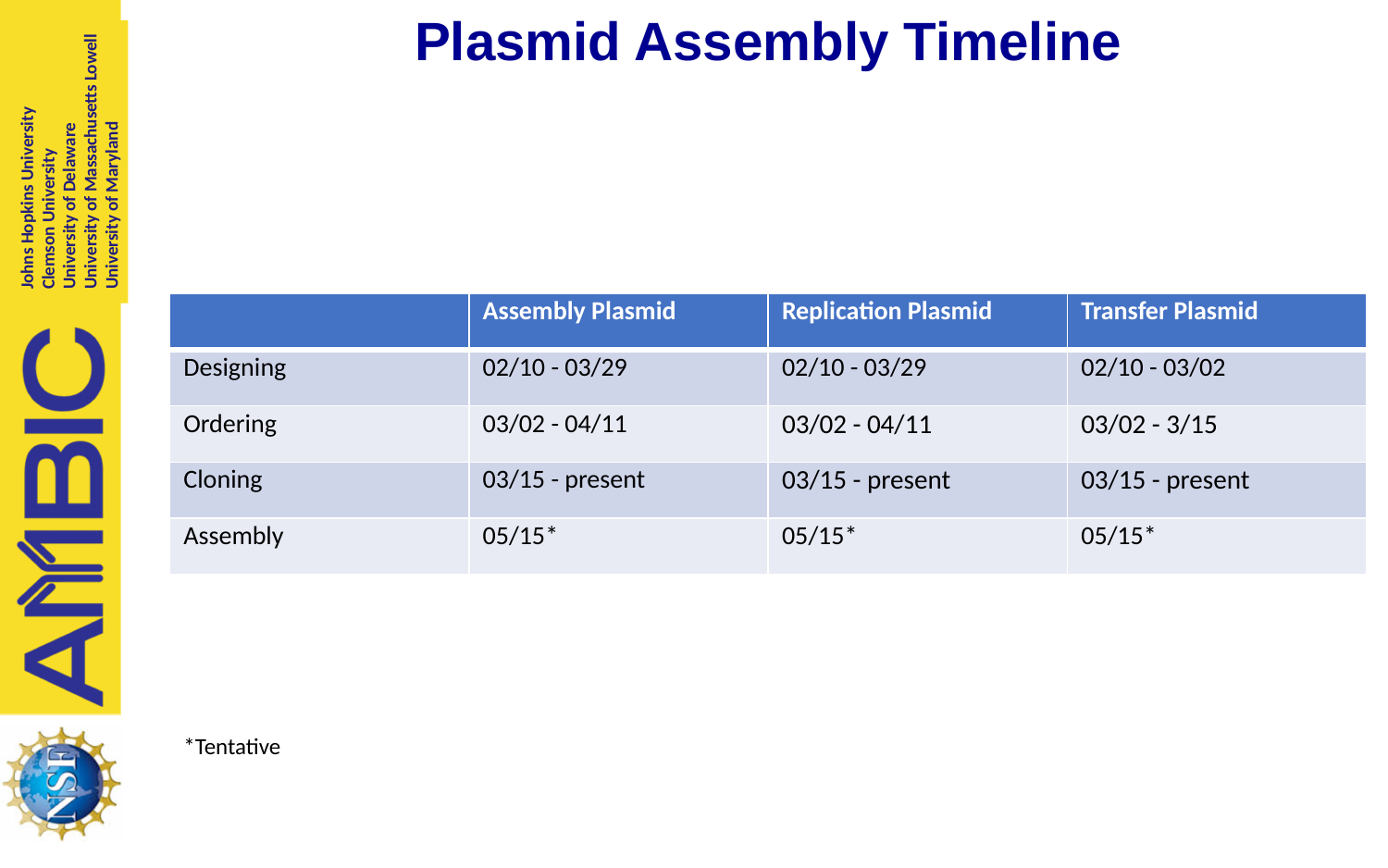

Plasmid Assembly Timeline
|  | Assembly Plasmid | Replication Plasmid | Transfer Plasmid |
| --- | --- | --- | --- |
| Designing | 02/10 - 03/29 | 02/10 - 03/29 | 02/10 - 03/02 |
| Ordering | 03/02 - 04/11 | 03/02 - 04/11 | 03/02 - 3/15 |
| Cloning | 03/15 - present | 03/15 - present | 03/15 - present |
| Assembly | 05/15\* | 05/15\* | 05/15\* |
*Tentative